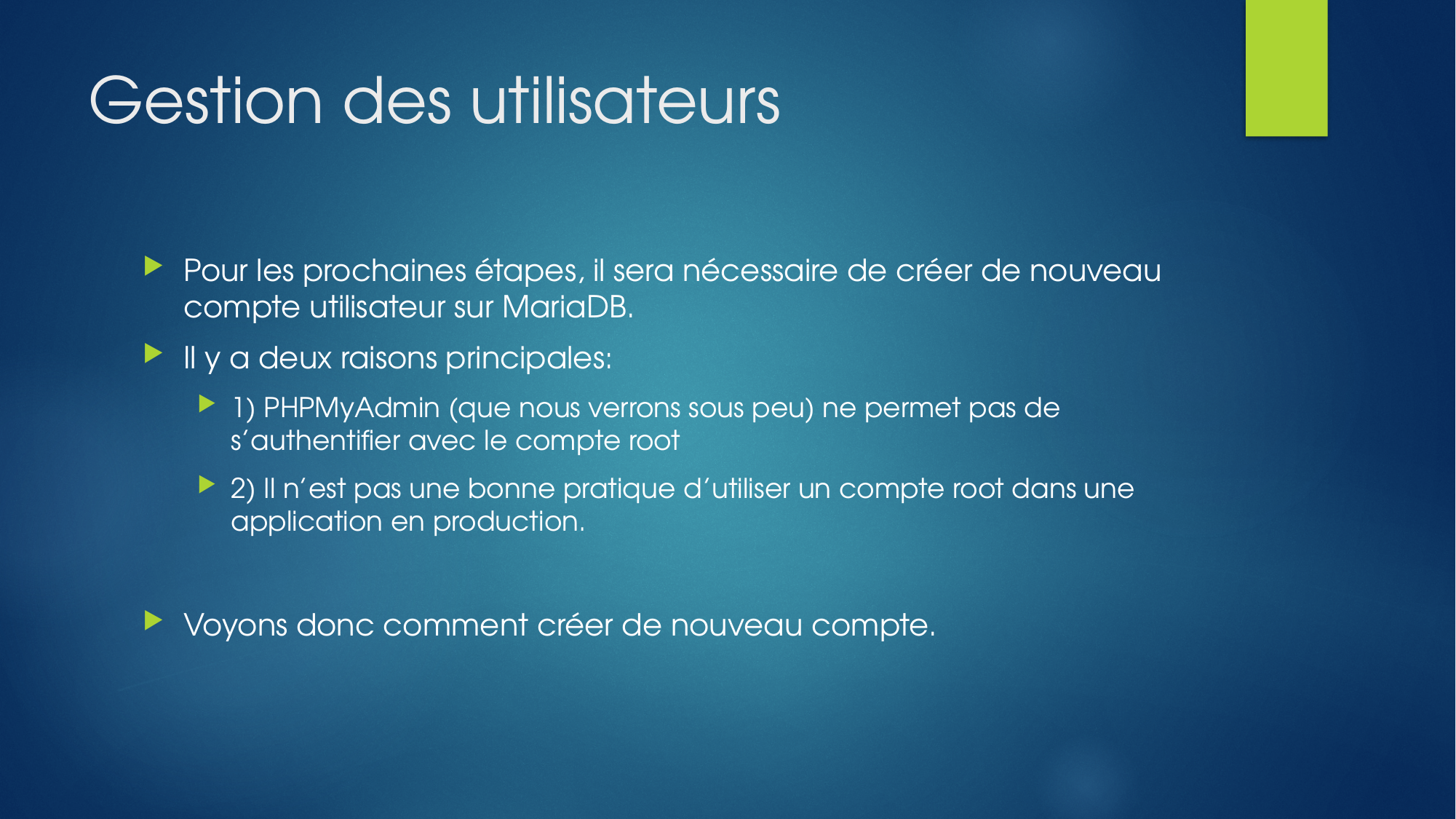

# Gestion des utilisateurs
Pour les prochaines étapes, il sera nécessaire de créer de nouveau compte utilisateur sur MariaDB.
Il y a deux raisons principales:
1) PHPMyAdmin (que nous verrons sous peu) ne permet pas de s’authentifier avec le compte root
2) Il n’est pas une bonne pratique d’utiliser un compte root dans une application en production.

Voyons donc comment créer de nouveau compte.